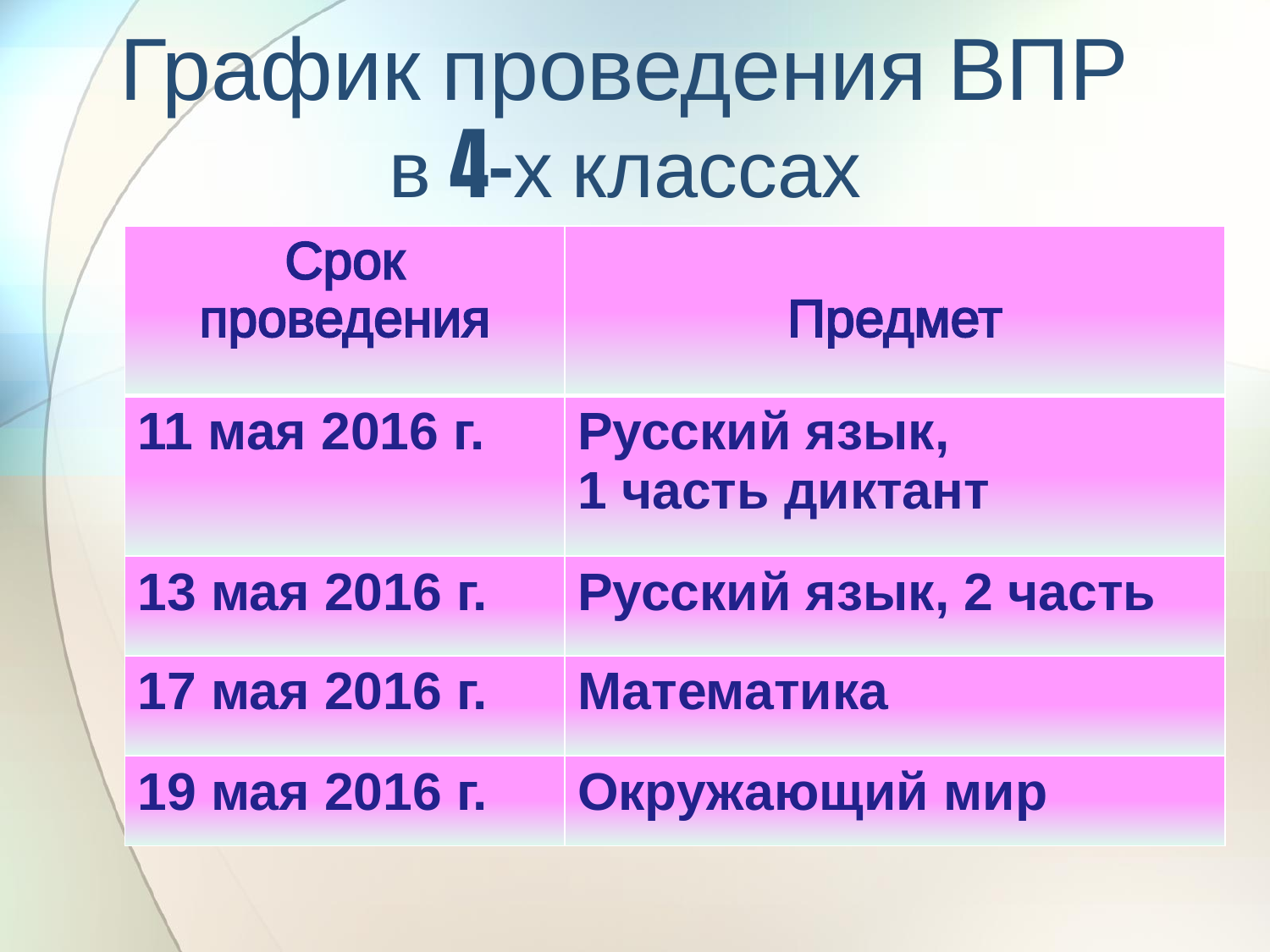

# График проведения ВПР в 4-х классах
| Срок проведения | Предмет |
| --- | --- |
| 11 мая 2016 г. | Русский язык, 1 часть диктант |
| 13 мая 2016 г. | Русский язык, 2 часть |
| 17 мая 2016 г. | Математика |
| 19 мая 2016 г. | Окружающий мир |